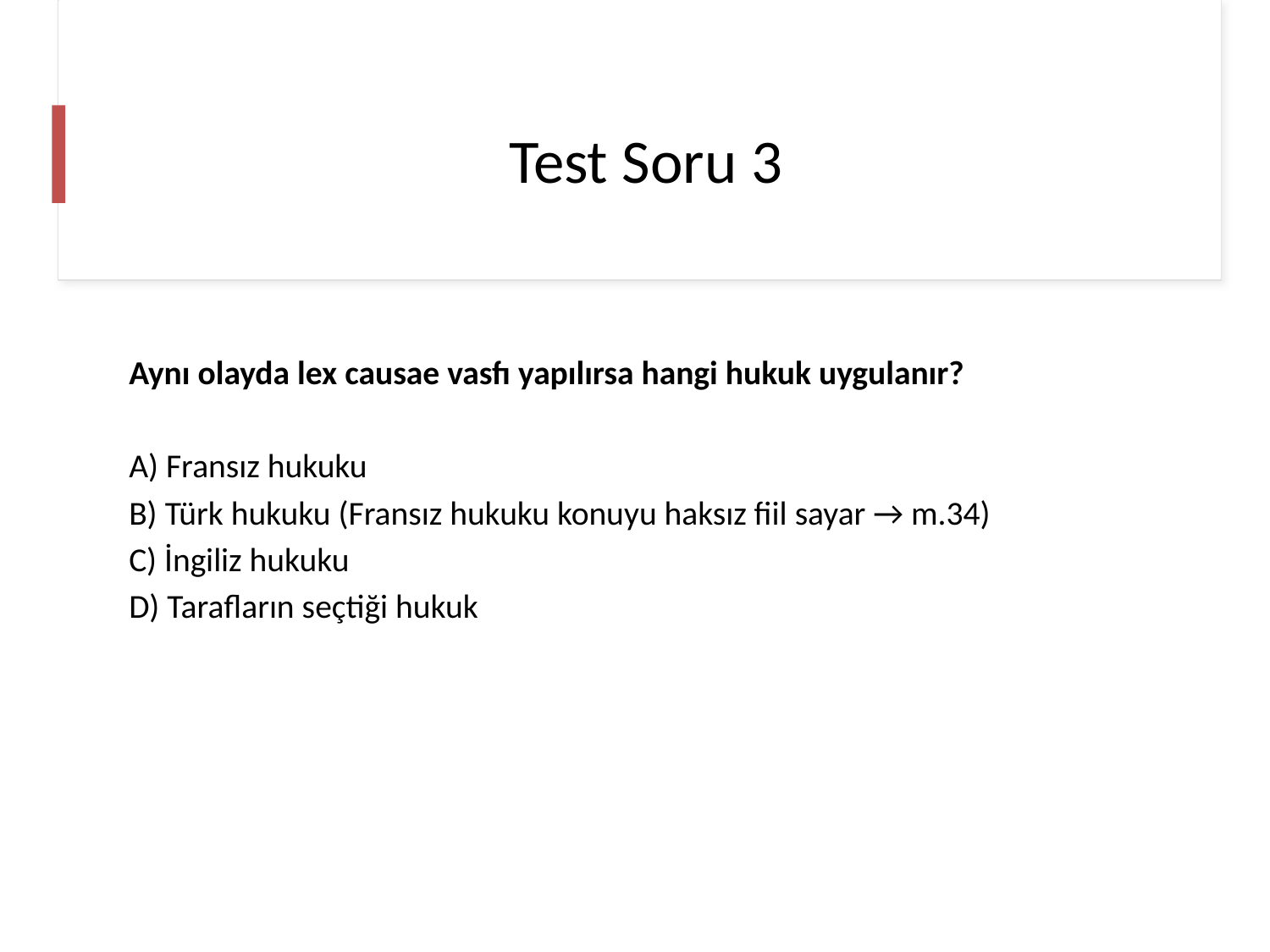

# Test Soru 3

Aynı olayda lex causae vasfı yapılırsa hangi hukuk uygulanır?

A) Fransız hukuku
B) Türk hukuku (Fransız hukuku konuyu haksız fiil sayar → m.34)
C) İngiliz hukuku
D) Tarafların seçtiği hukuk